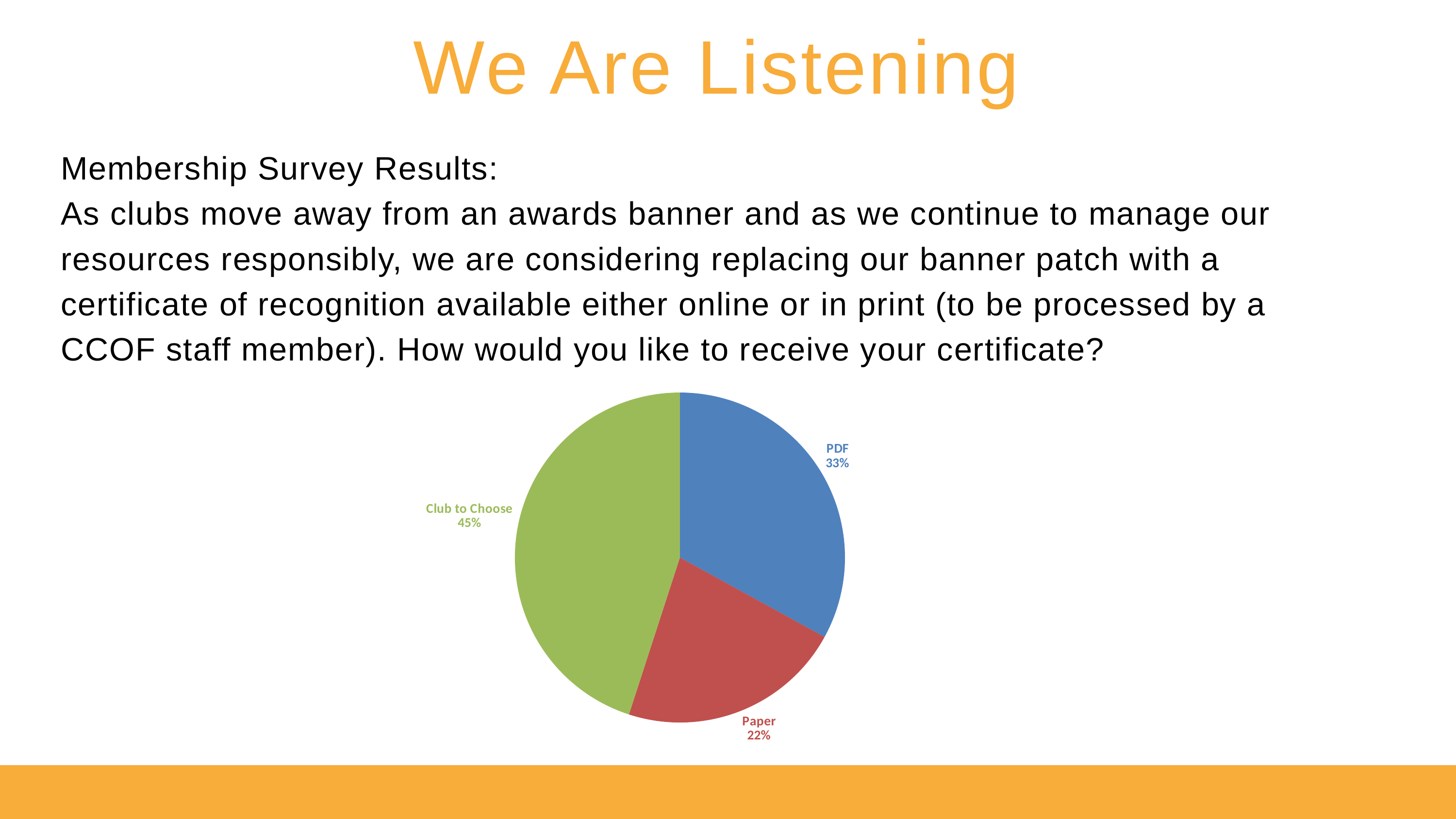

We Are Listening
Membership Survey Results:
As clubs move away from an awards banner and as we continue to manage our resources responsibly, we are considering replacing our banner patch with a certificate of recognition available either online or in print (to be processed by a CCOF staff member). How would you like to receive your certificate?

### Chart

| Category | Column1 |
|---|---|
| PDF | 0.33 |
| Paper | 0.22 |
| Club to Choose | 0.45 |